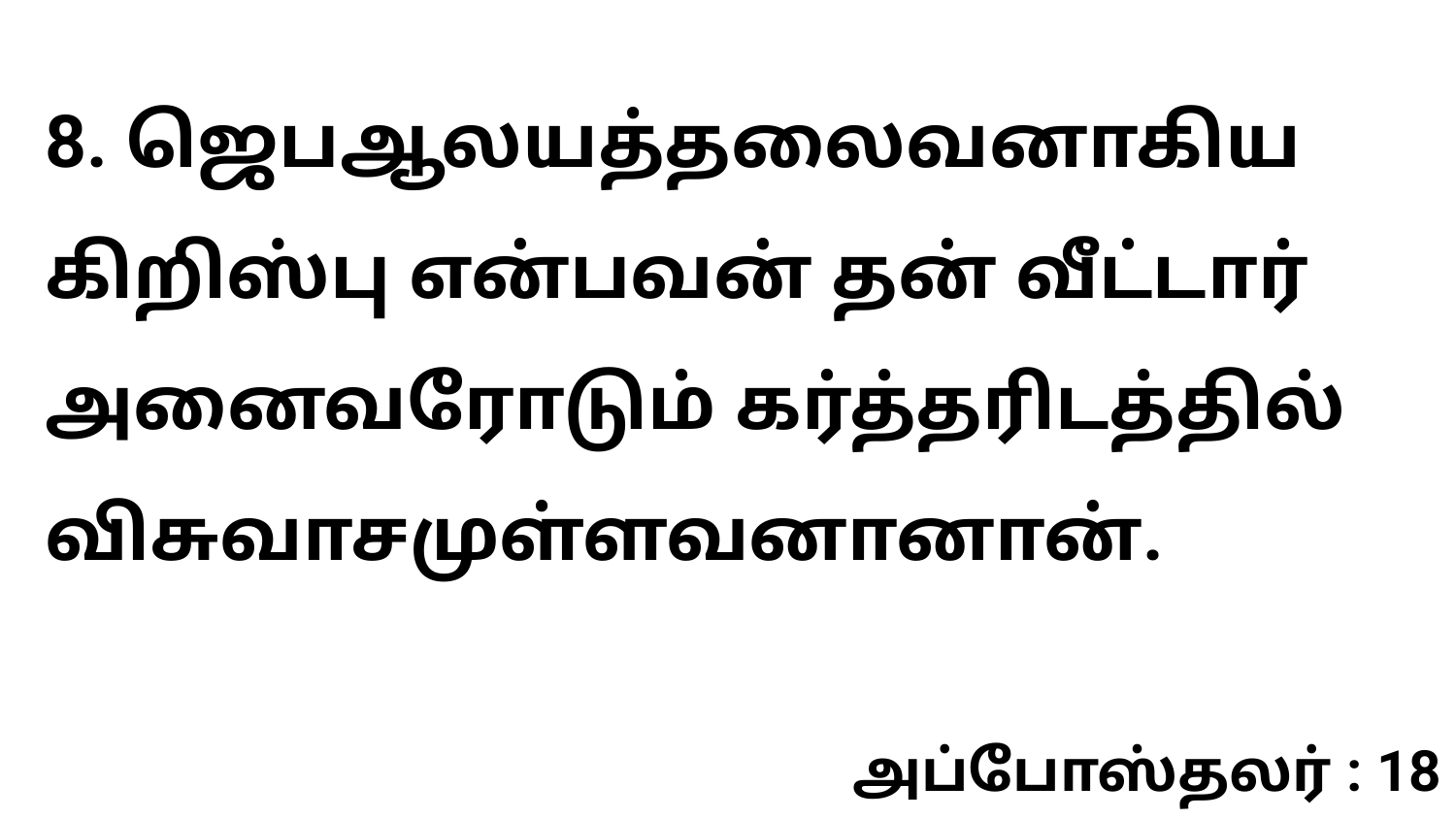

8. ஜெபஆலயத்தலைவனாகிய கிறிஸ்பு என்பவன் தன் வீட்டார் அனைவரோடும் கர்த்தரிடத்தில் விசுவாசமுள்ளவனானான்.
அப்போஸ்தலர் : 18